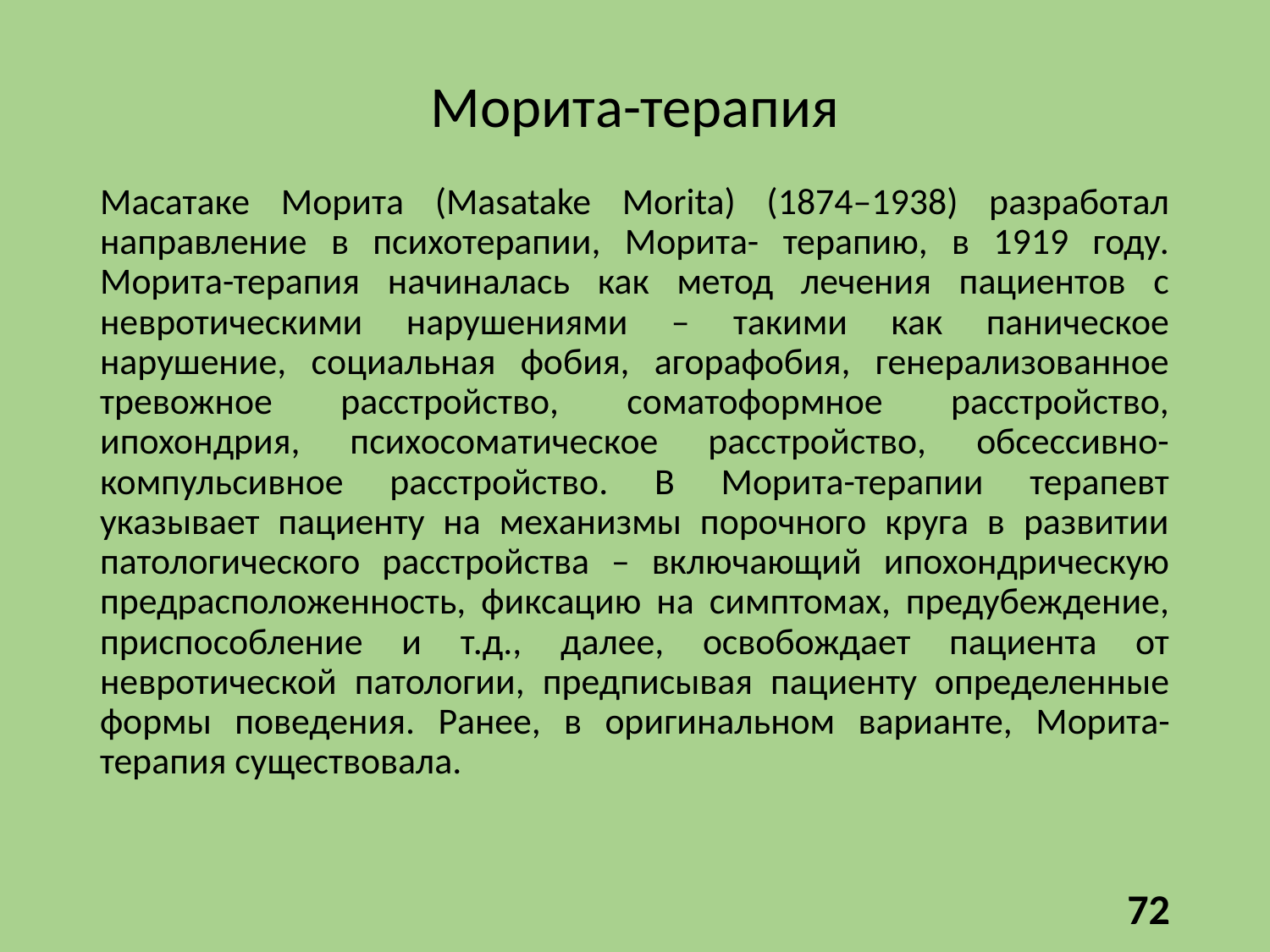

# Морита-терапия
Масатаке Морита (Masatake Morita) (1874–1938) разработал направление в психотерапии, Морита- терапию, в 1919 году. Морита-терапия начиналась как метод лечения пациентов с невротическими нарушениями – такими как паническое нарушение, социальная фобия, агорафобия, генерализованное тревожное расстройство, соматоформное расстройство, ипохондрия, психосоматическое расстройство, обсессивно- компульсивное расстройство. В Морита-терапии терапевт указывает пациенту на механизмы порочного круга в развитии патологического расстройства – включающий ипохондрическую предрасположенность, фиксацию на симптомах, предубеждение, приспособление и т.д., далее, освобождает пациента от невротической патологии, предписывая пациенту определенные формы поведения. Ранее, в оригинальном варианте, Морита-терапия существовала.
72